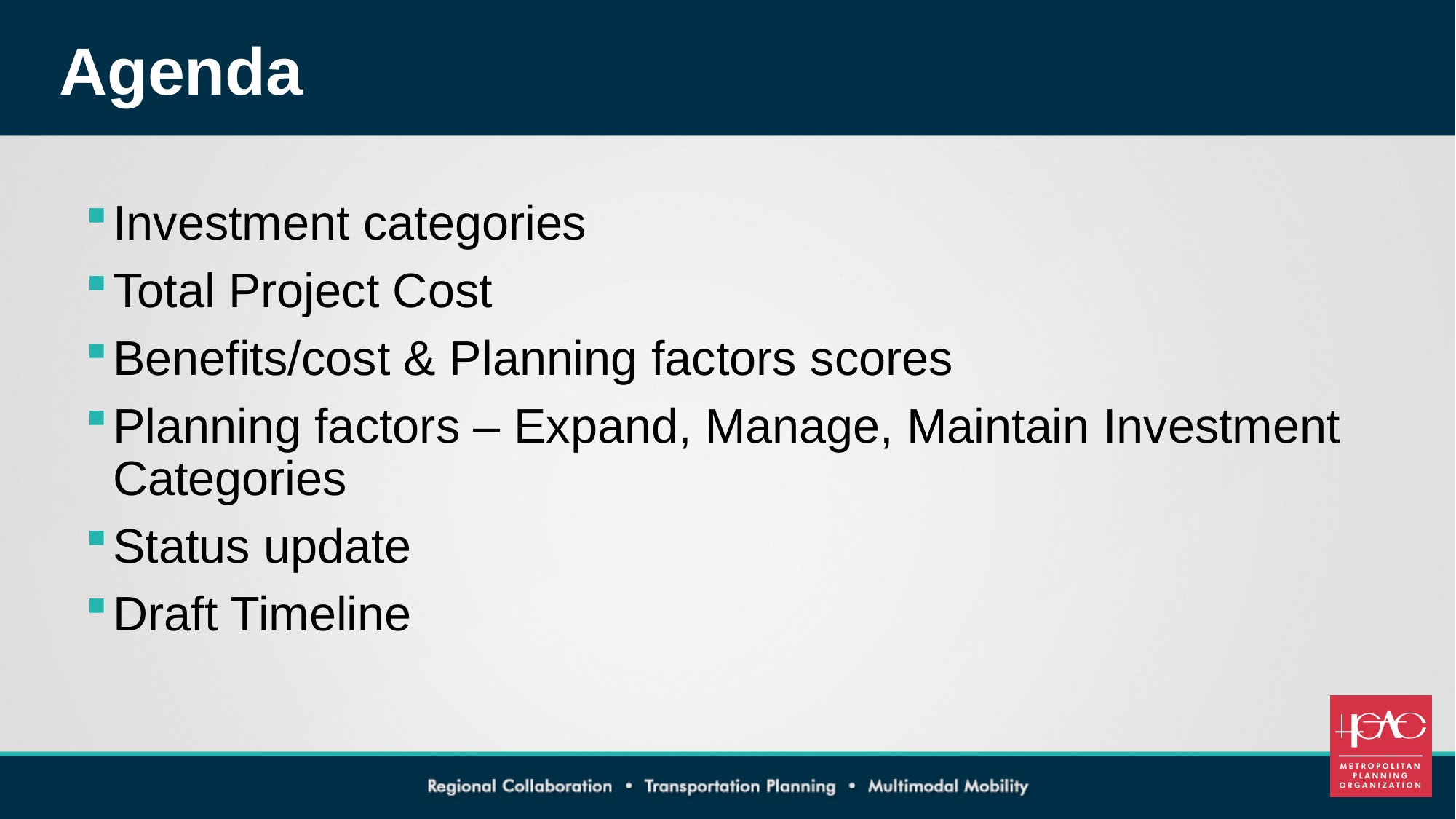

# Agenda
Investment categories
Total Project Cost
Benefits/cost & Planning factors scores
Planning factors – Expand, Manage, Maintain Investment Categories
Status update
Draft Timeline